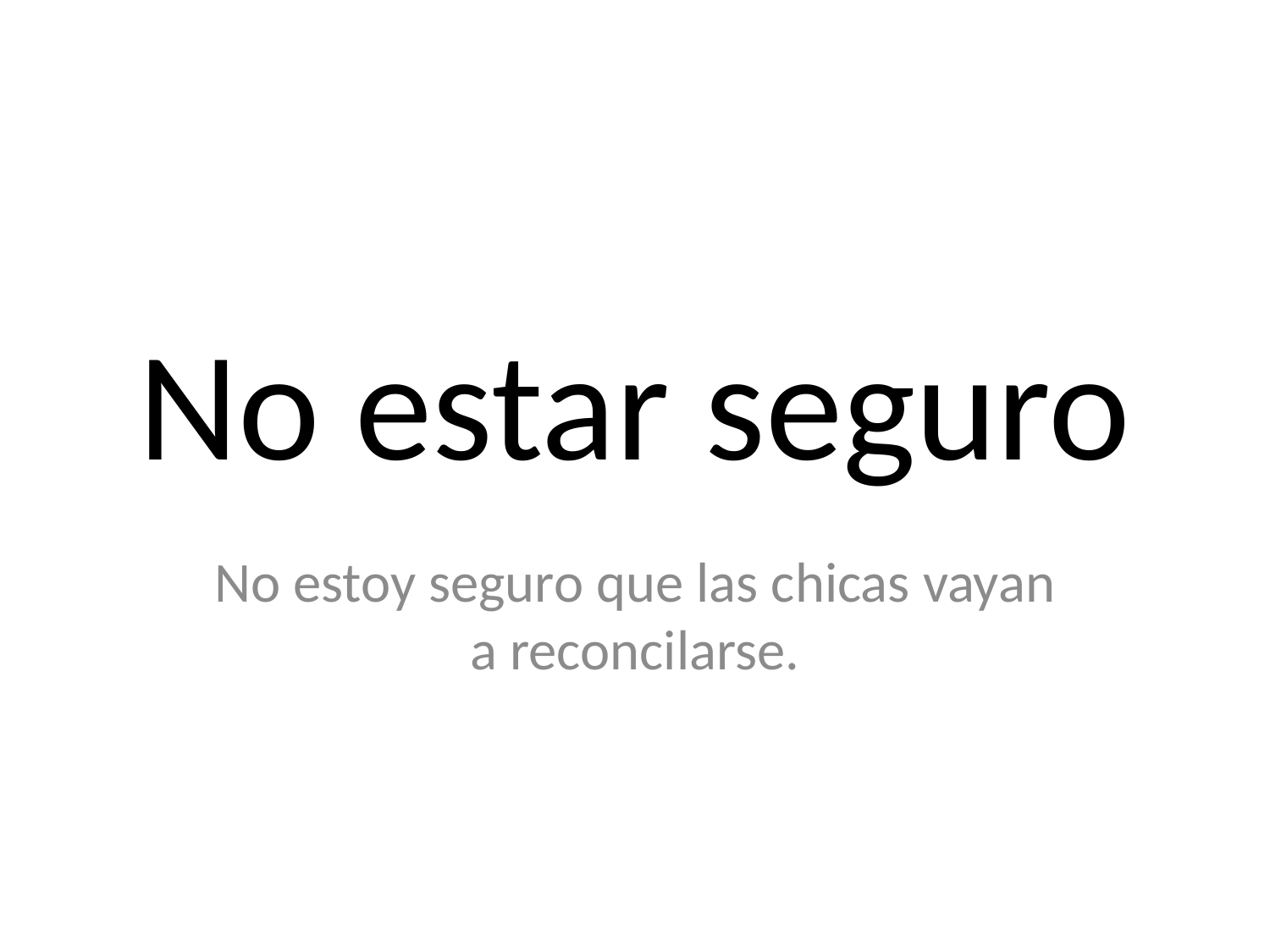

# No estar seguro
No estoy seguro que las chicas vayan a reconcilarse.